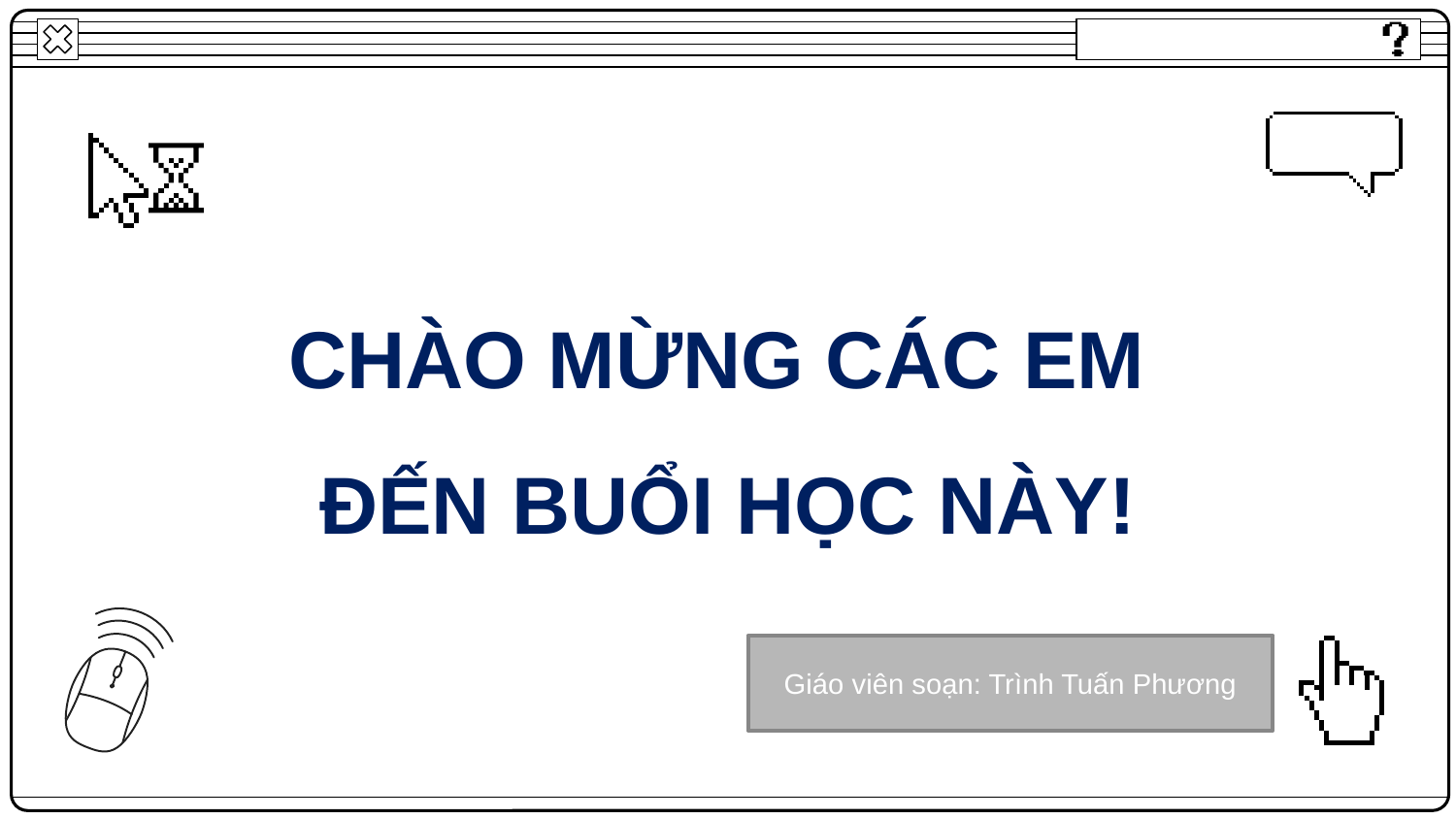

CHÀO MỪNG CÁC EM
ĐẾN BUỔI HỌC NÀY!

Giáo viên soạn: Trình Tuấn Phương